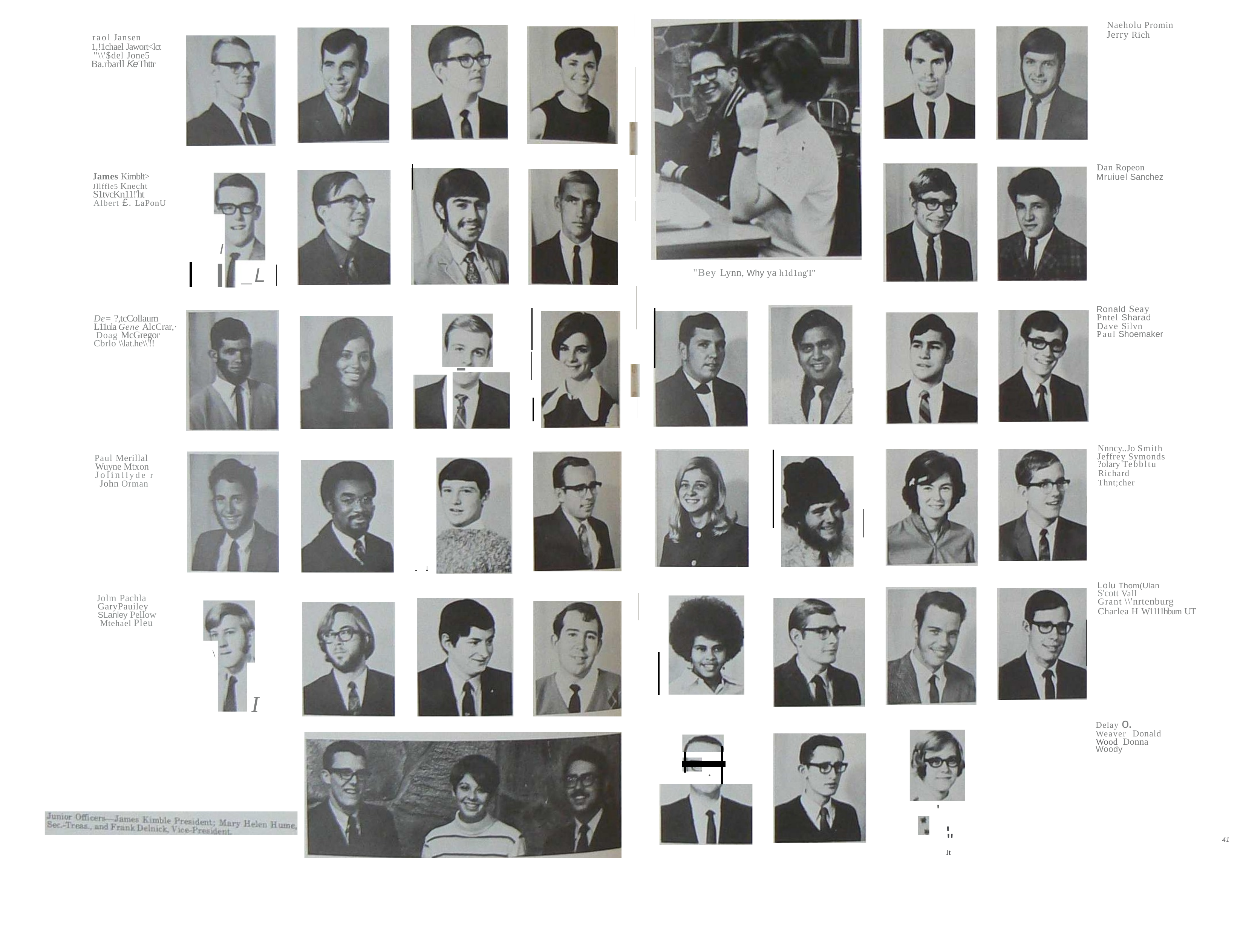

Naeholu Promin
Jerry Rich

raol Jansen
1,!1chael Jawort<lct  "\\'$del Jone5  Ba.rbarll KeThttr

Dan Ropeon
Mruiuel Sanchez

James Kimblt>
Jllffle5 Knecht

S1tvcKn11!'ht
Albert £. LaPonU

I
l

_L

"Bey Lynn, Why ya h1d1ng'I"
Ronald Seay  Pntel Sharad  Dave Silvn  Paul Shoemaker

De= ?,tcCollaum  L11ula Gene AlcCrar,·  Doag McGregor  Cbrlo \\lat.he\\'!!

--

Nnncy..Jo Smith  Jeffrey Symonds
?olary Tebbltu
Richard Thnt;cher

Paul Merillal  Wuyne Mtxon  Jolinllyde r  John Orman

 	I
Lolu Thom(Ulan
S'cott Vall
Grant \\'nrtenburg
Charlea H W1111hburn UT

Jolm Pachla  GaryPauiley  SLanley Pellow  Mtehael Pleu

\

I
Delay o. Weaver  Donald Wood  Donna Woody

•

'
'It

"
41